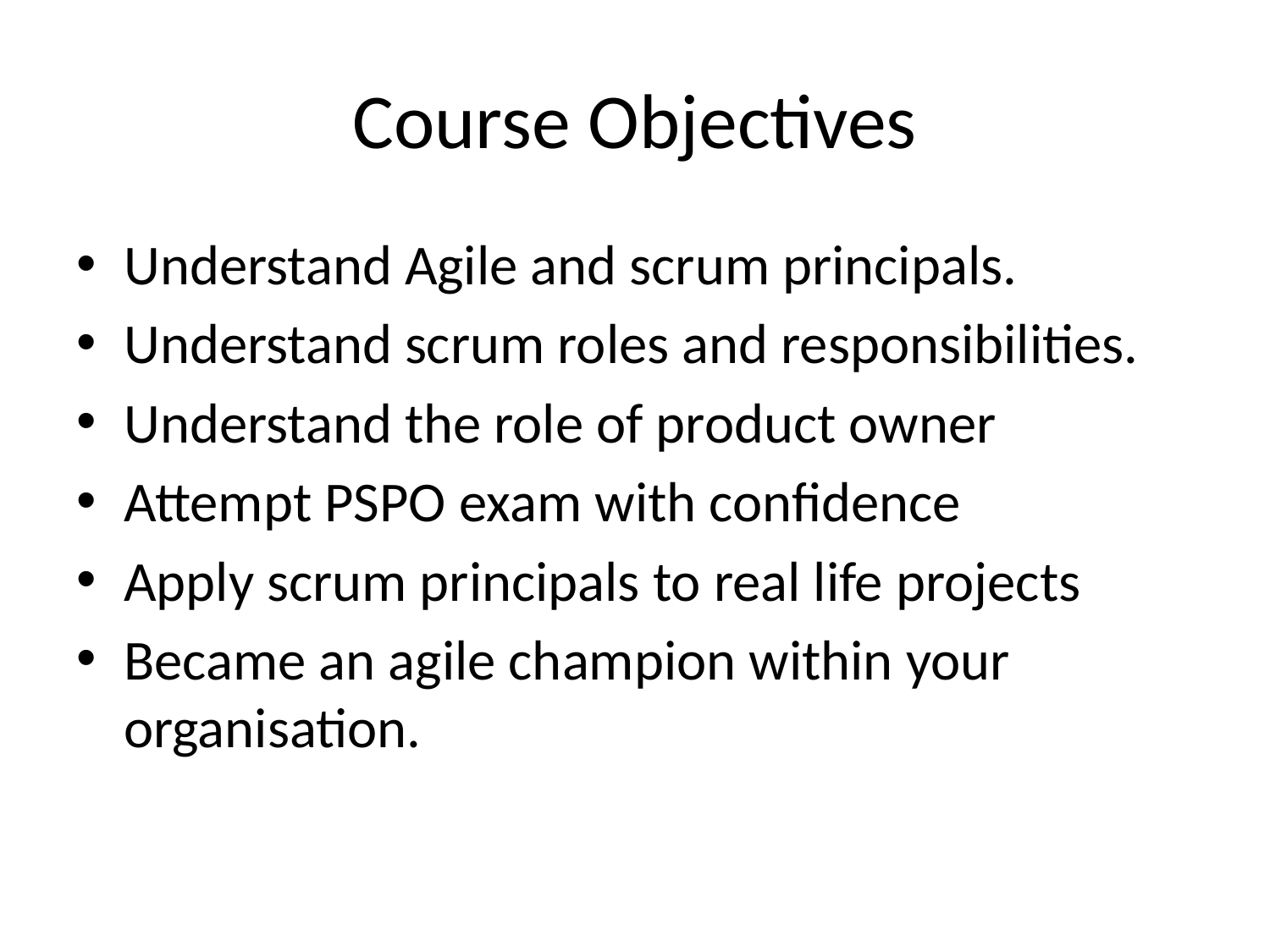

# Course Objectives
Understand Agile and scrum principals.
Understand scrum roles and responsibilities.
Understand the role of product owner
Attempt PSPO exam with confidence
Apply scrum principals to real life projects
Became an agile champion within your organisation.